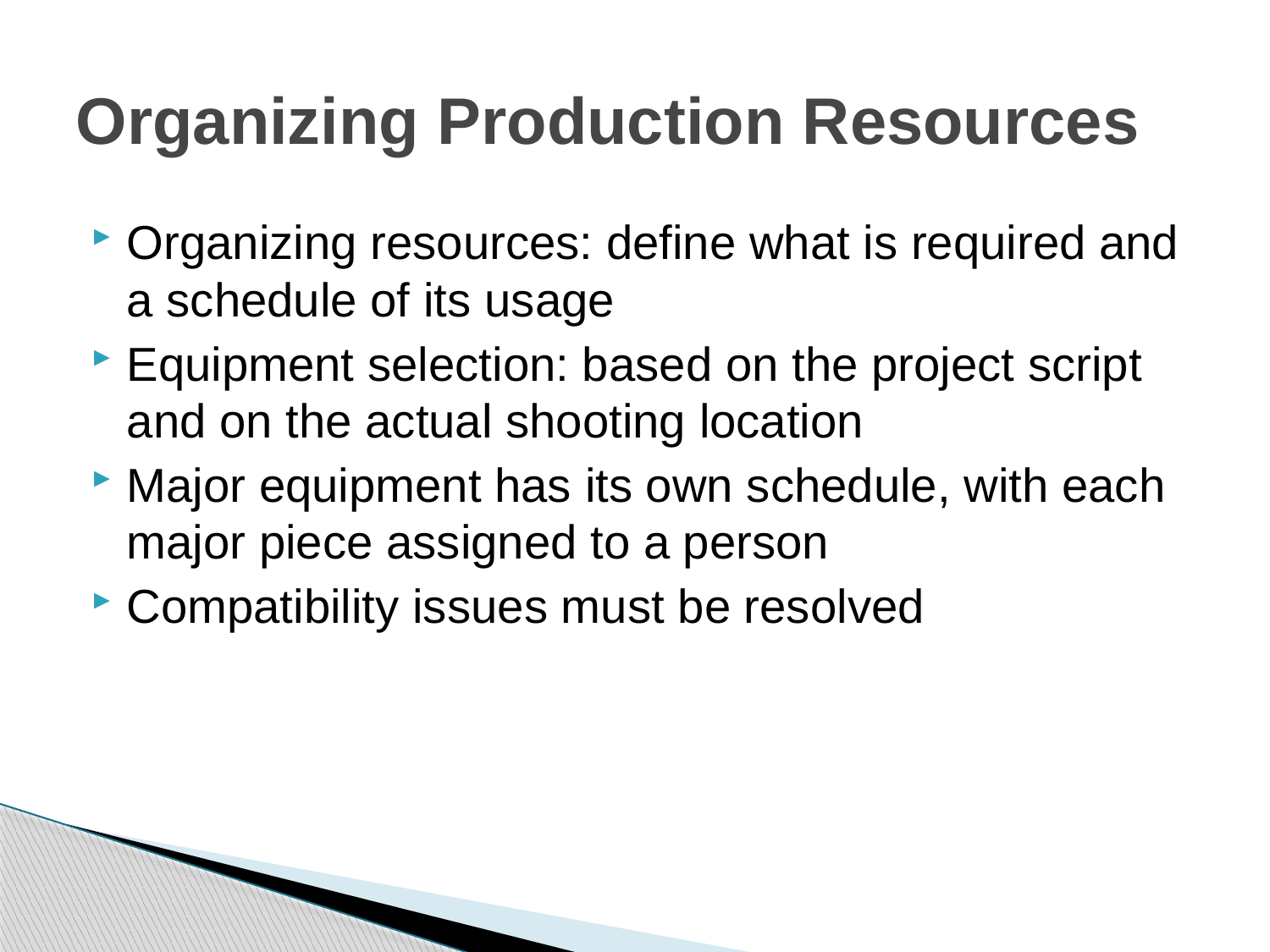

# Organizing Production Resources
Organizing resources: define what is required and a schedule of its usage
Equipment selection: based on the project script and on the actual shooting location
Major equipment has its own schedule, with each major piece assigned to a person
Compatibility issues must be resolved